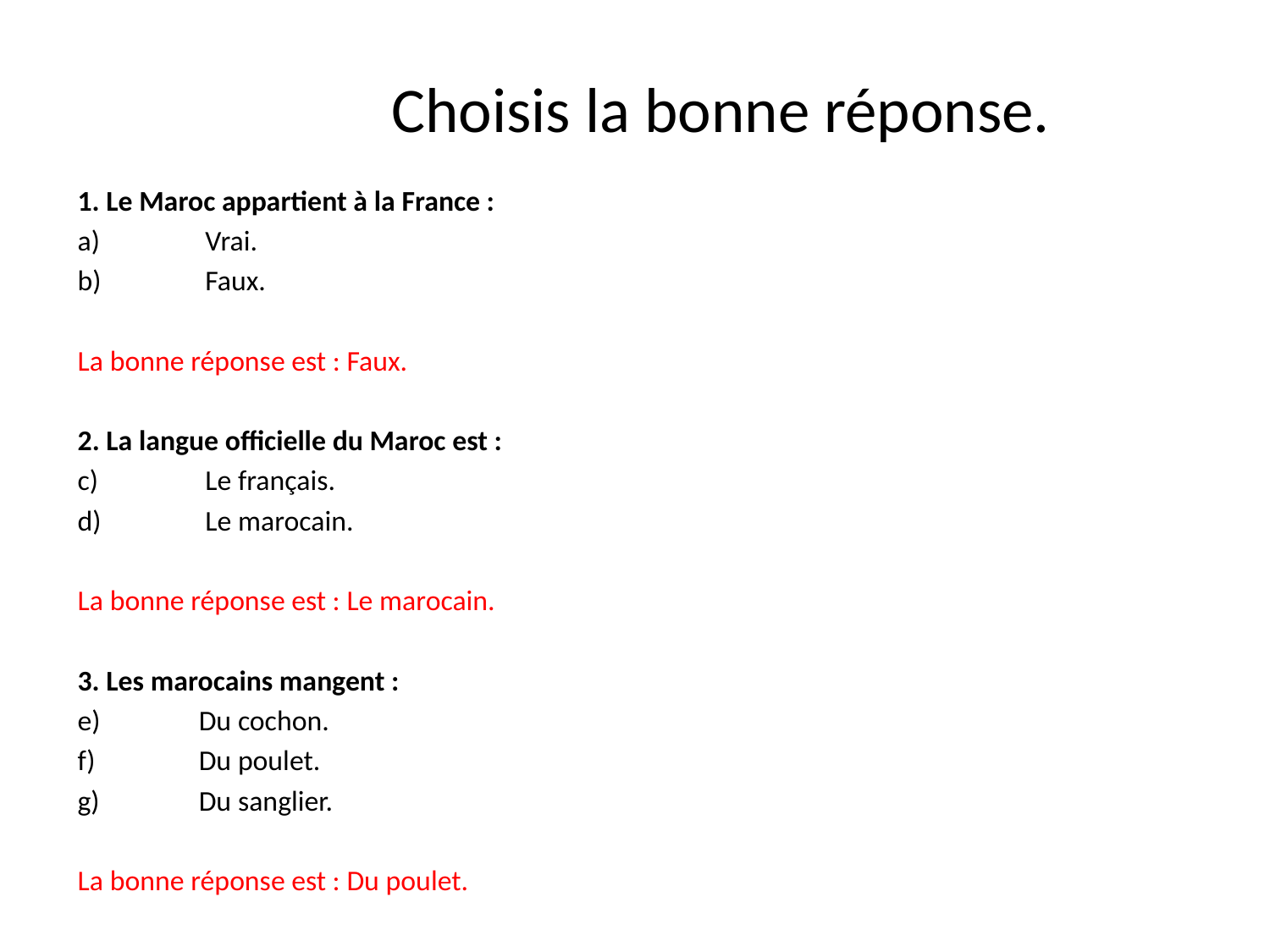

# Choisis la bonne réponse.
1. Le Maroc appartient à la France :
           Vrai.
           Faux.

La bonne réponse est : Faux.

2. La langue officielle du Maroc est :
           Le français.
           Le marocain.

La bonne réponse est : Le marocain.

3. Les marocains mangent :
          Du cochon.
          Du poulet.
          Du sanglier.

La bonne réponse est : Du poulet.